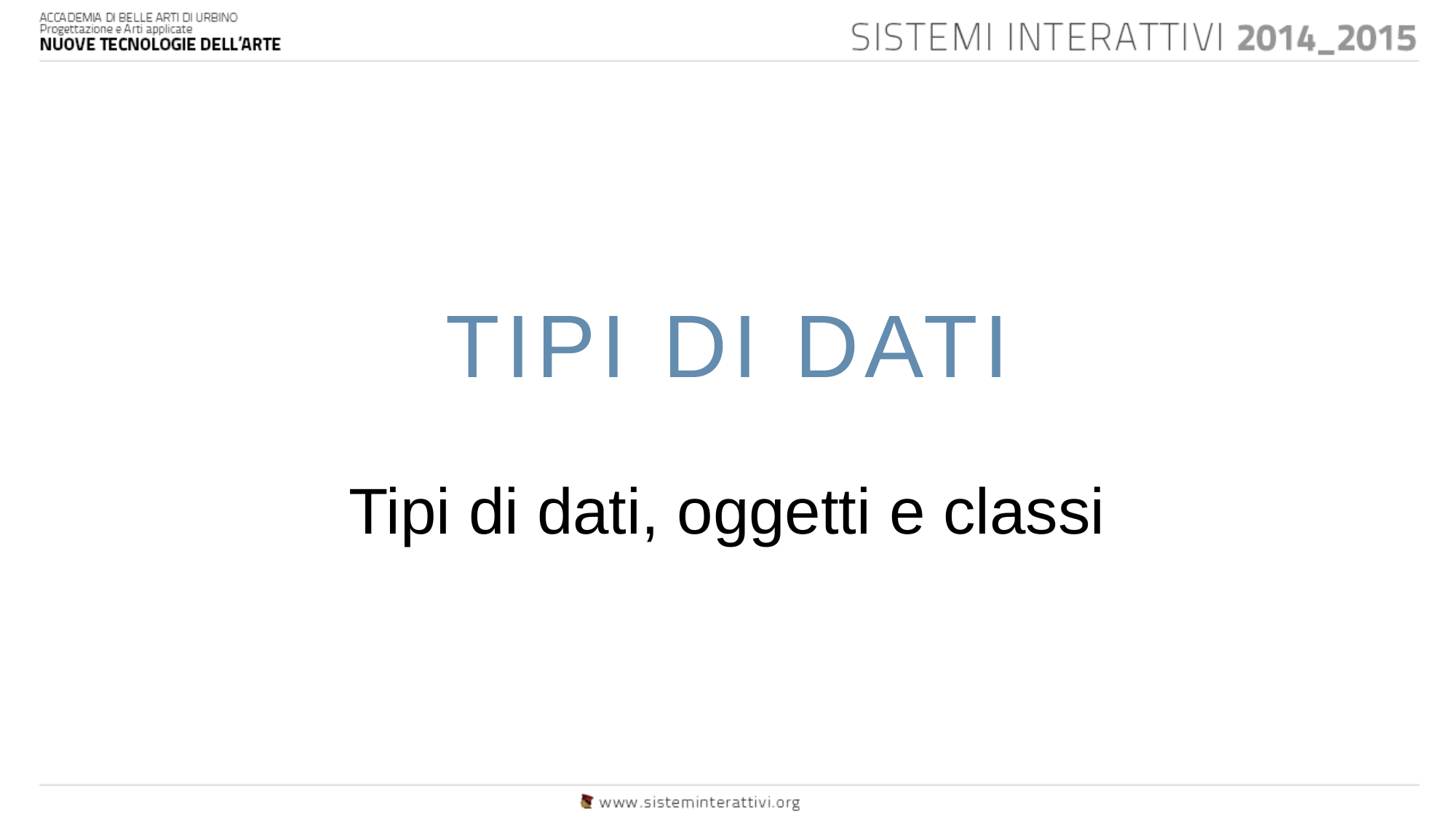

# TIPI DI DATI
Tipi di dati, oggetti e classi